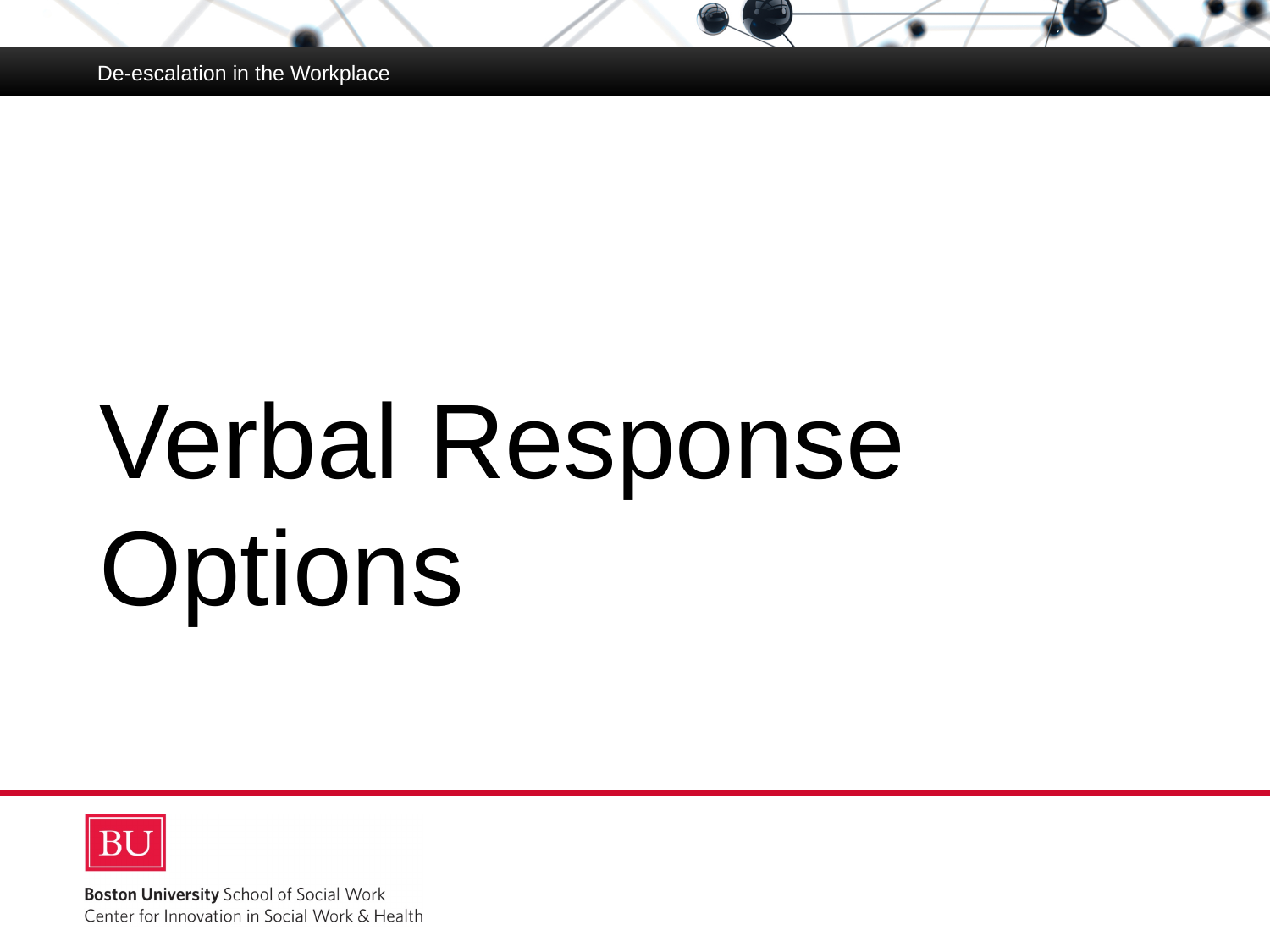

De-escalation in the Workplace
# Verbal Response Options